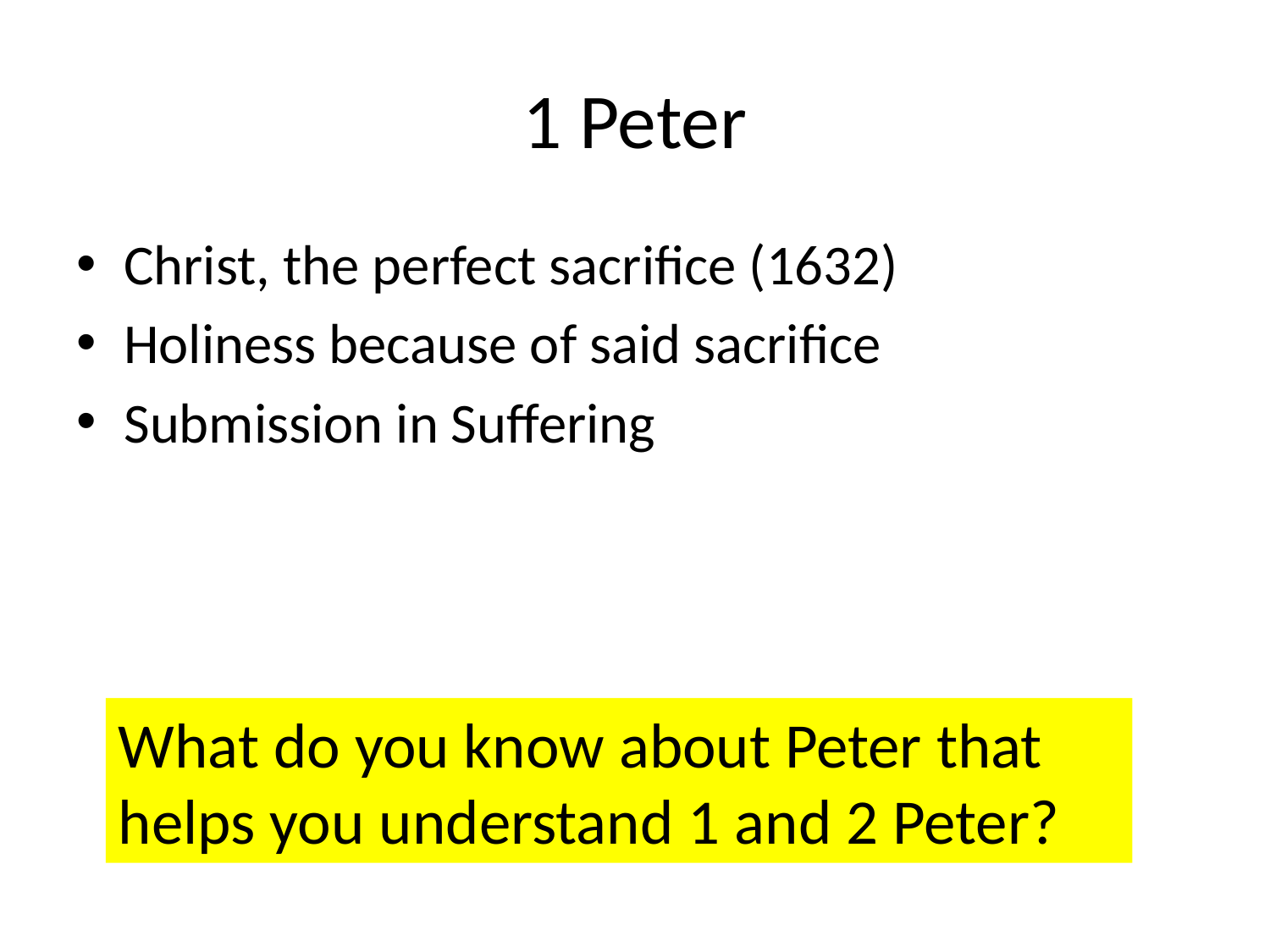

# 1 Peter
Christ, the perfect sacrifice (1632)
Holiness because of said sacrifice
Submission in Suffering

What do you know about Peter that helps you understand 1 and 2 Peter?